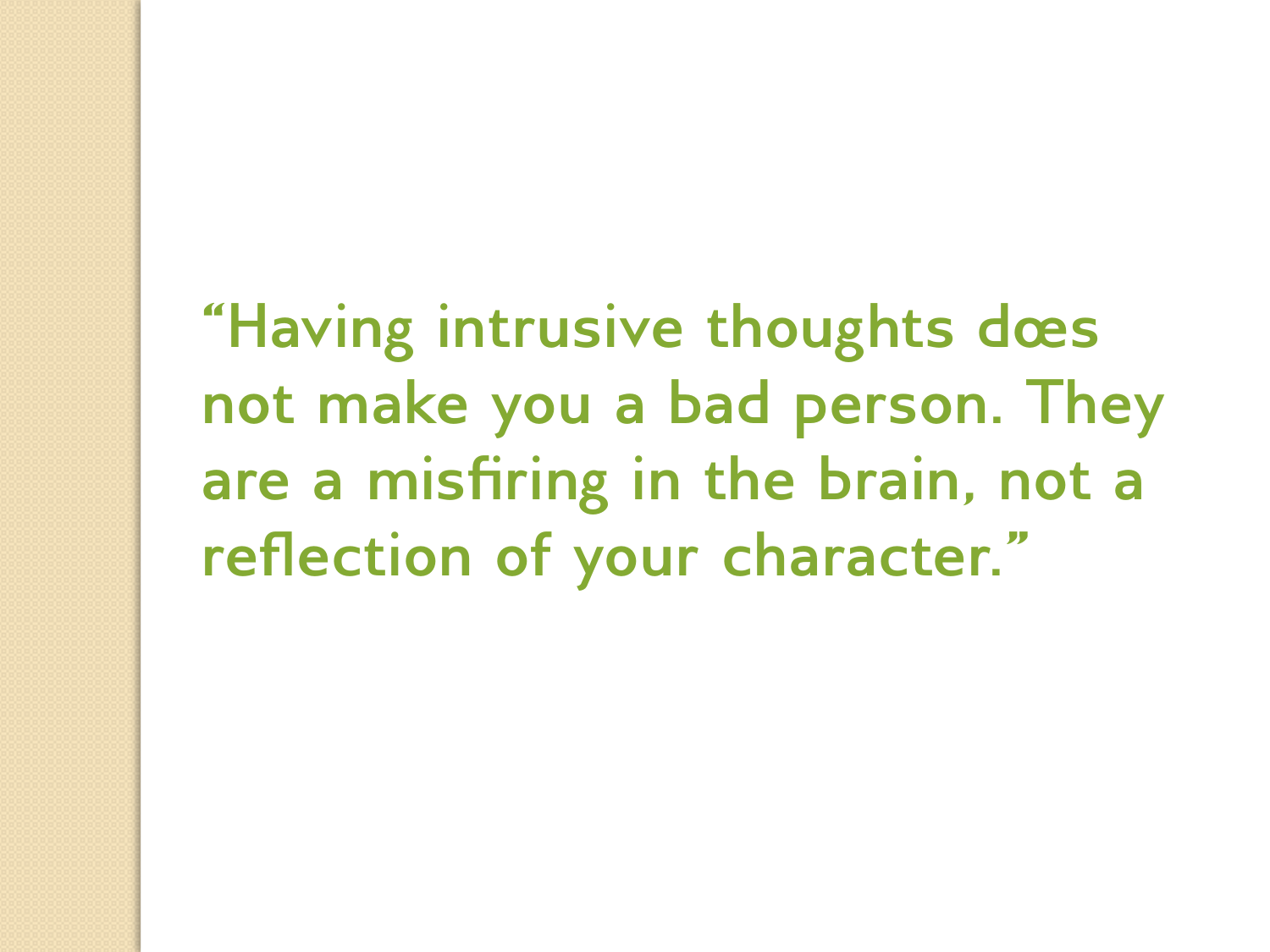

“Having intrusive thoughts does not make you a bad person. They are a misfiring in the brain, not a reflection of your character.”